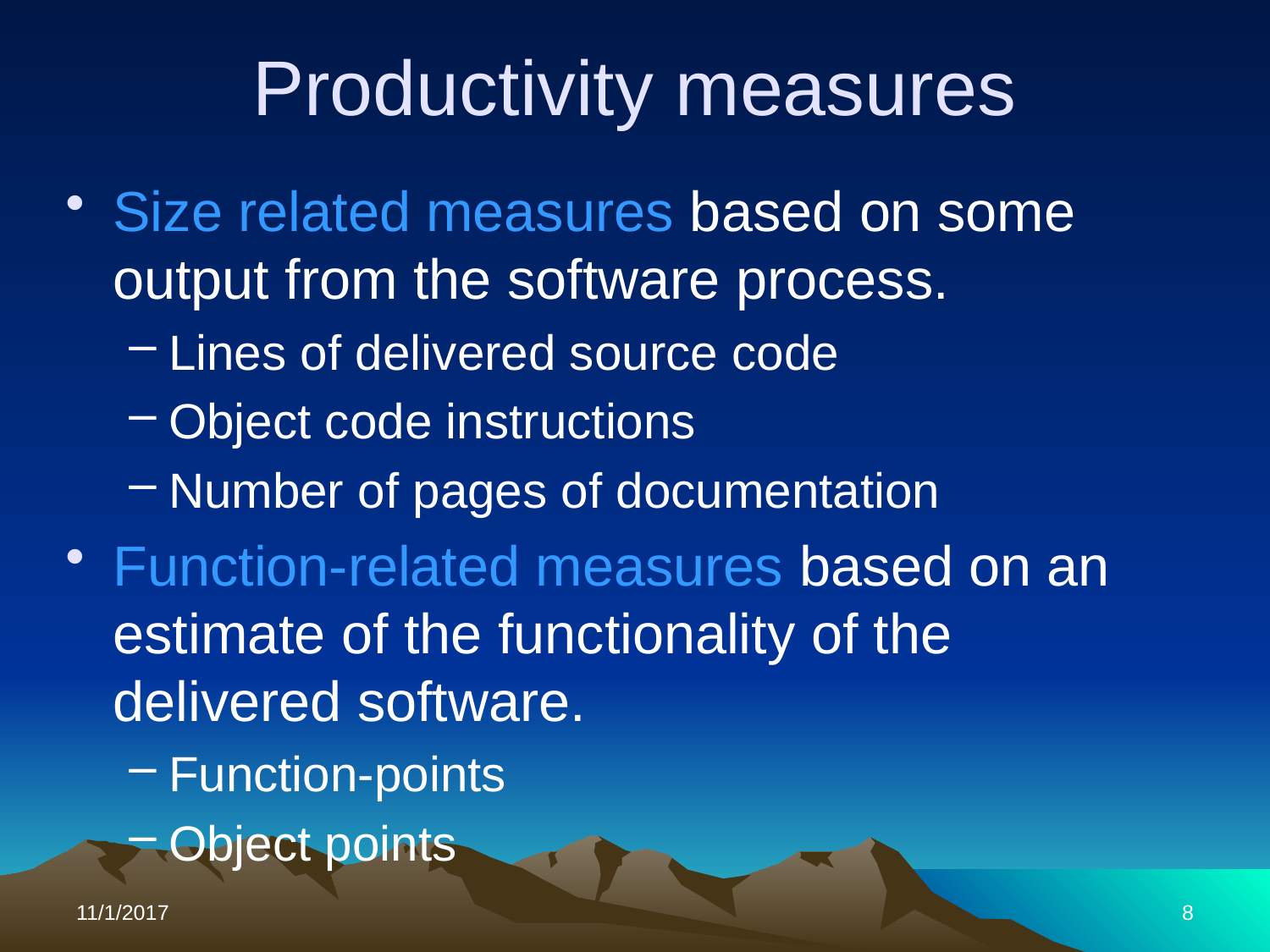

# Productivity measures
Size related measures based on some output from the software process.
Lines of delivered source code
Object code instructions
Number of pages of documentation
Function-related measures based on an estimate of the functionality of the delivered software.
Function-points
Object points
11/1/2017
8